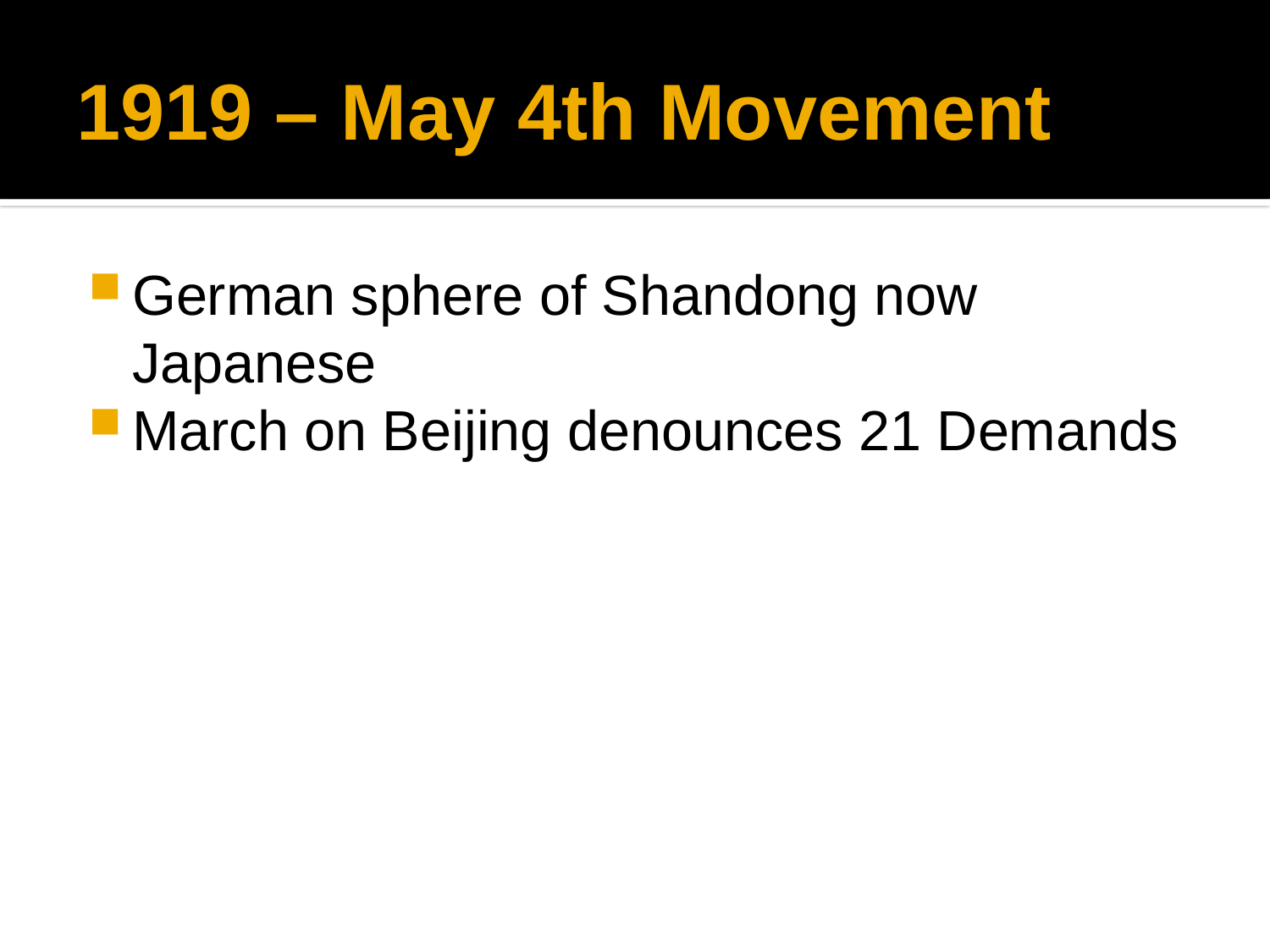

# 1919 – May 4th Movement
German sphere of Shandong now Japanese
March on Beijing denounces 21 Demands